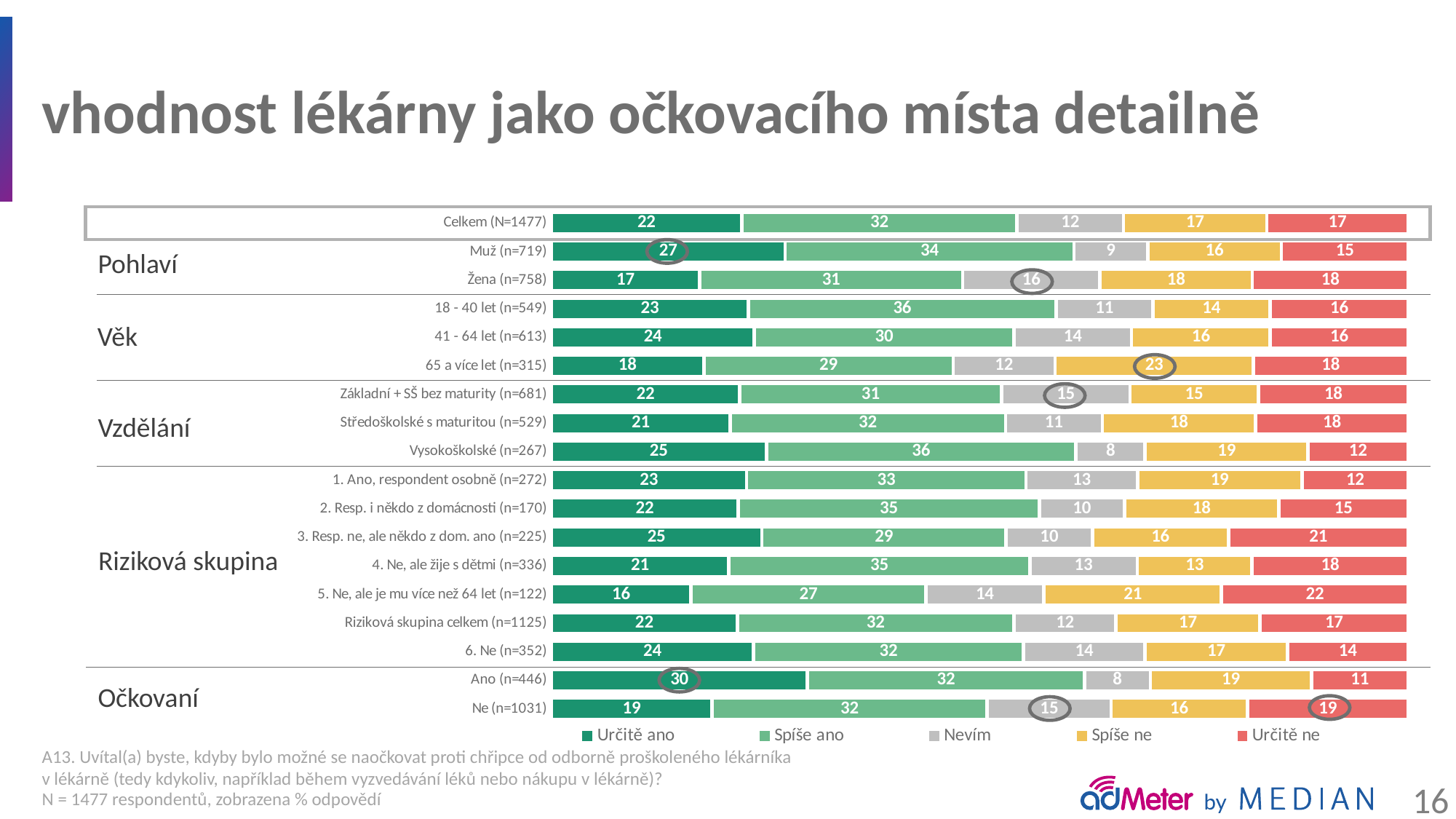

# vhodnost lékárny jako očkovacího místa detailně

### Chart

| Category | Určitě ano | Spíše ano | Nevím | Spíše ne | Určitě ne |
|---|---|---|---|---|---|
| Celkem (N=1477) | 22.2 | 32.1 | 12.4 | 16.7 | 16.5 |
| Muž (n=719) | 27.3 | 33.7 | 8.6 | 15.6 | 14.8 |
| Žena (n=758) | 17.3 | 30.7 | 16.0 | 17.8 | 18.2 |
| 18 - 40 let (n=549) | 23.0 | 35.9 | 11.3 | 13.7 | 16.1 |
| 41 - 64 let (n=613) | 23.7 | 30.3 | 13.7 | 16.2 | 16.1 |
| 65 a více let (n=315) | 17.8 | 29.1 | 11.9 | 23.1 | 18.1 |
| Základní + SŠ bez maturity (n=681) | 22.0 | 30.6 | 15.0 | 15.0 | 17.5 |
| Středoškolské s maturitou (n=529) | 20.9 | 32.1 | 11.3 | 17.9 | 17.8 |
| Vysokoškolské (n=267) | 25.1 | 36.1 | 8.1 | 19.0 | 11.7 |
| 1. Ano, respondent osobně (n=272) | 22.8 | 32.6 | 13.0 | 19.2 | 12.4 |
| 2. Resp. i někdo z domácnosti (n=170) | 21.8 | 35.1 | 9.9 | 18.0 | 15.1 |
| 3. Resp. ne, ale někdo z dom. ano (n=225) | 24.6 | 28.5 | 10.1 | 15.9 | 21.0 |
| 4. Ne, ale žije s dětmi (n=336) | 20.7 | 35.1 | 12.5 | 13.4 | 18.2 |
| 5. Ne, ale je mu více než 64 let (n=122) | 16.3 | 27.4 | 13.8 | 20.7 | 21.8 |
| Riziková skupina celkem (n=1125) | 21.7 | 32.3 | 11.9 | 16.8 | 17.3 |
| 6. Ne (n=352) | 23.6 | 31.5 | 14.2 | 16.6 | 14.1 |
| Ano (n=446) | 29.9 | 32.3 | 7.7 | 18.8 | 11.3 |
| Ne (n=1031) | 18.8 | 32.1 | 14.5 | 15.9 | 18.8 |
Pohlaví

Věk

Vzdělání
Riziková skupina

Očkovaní

A13. Uvítal(a) byste, kdyby bylo možné se naočkovat proti chřipce od odborně proškoleného lékárníka
v lékárně (tedy kdykoliv, například během vyzvedávání léků nebo nákupu v lékárně)?
N = 1477 respondentů, zobrazena % odpovědí